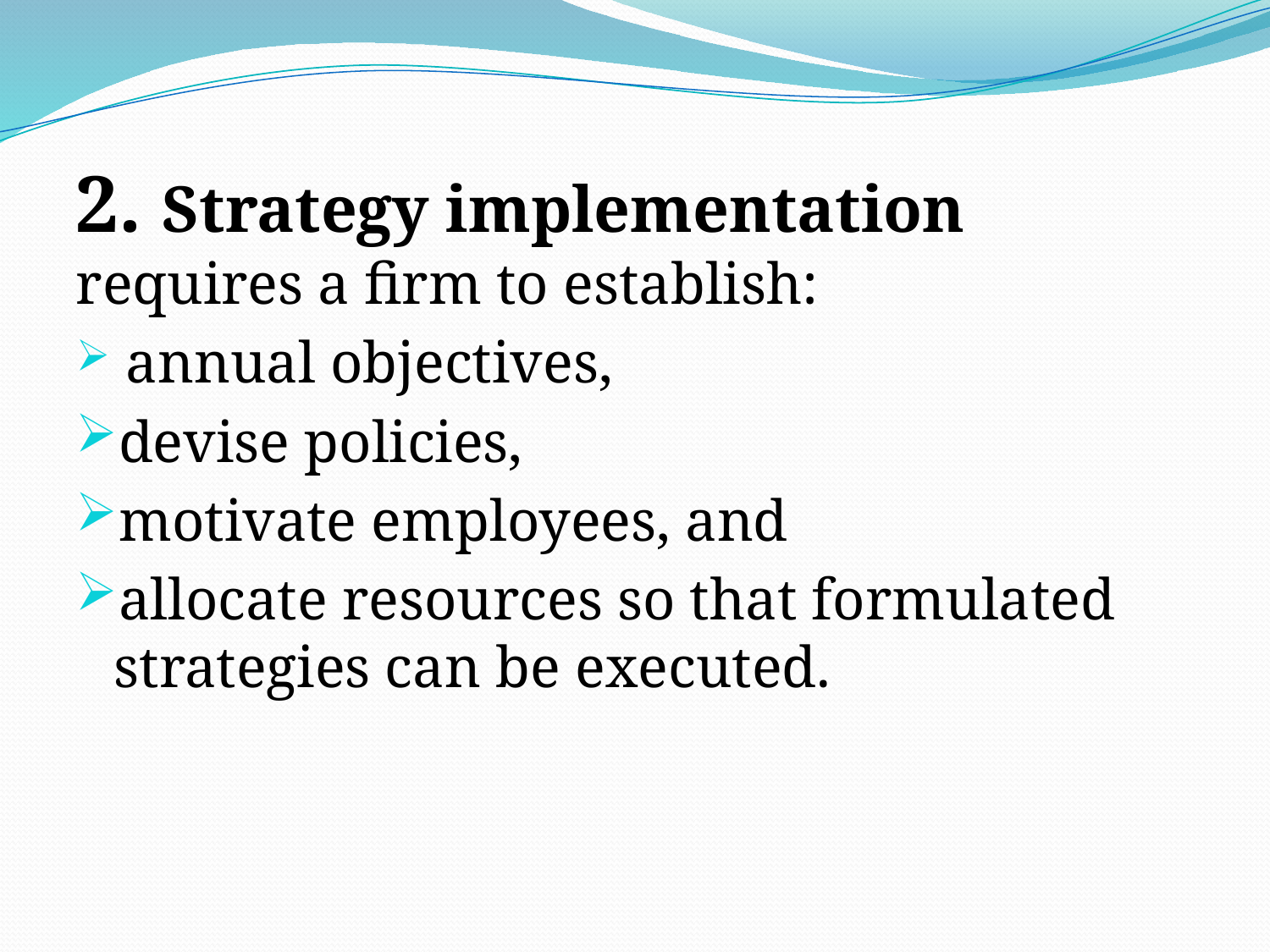

# .
2. Strategy implementation requires a firm to establish:
 annual objectives,
devise policies,
motivate employees, and
allocate resources so that formulated strategies can be executed.